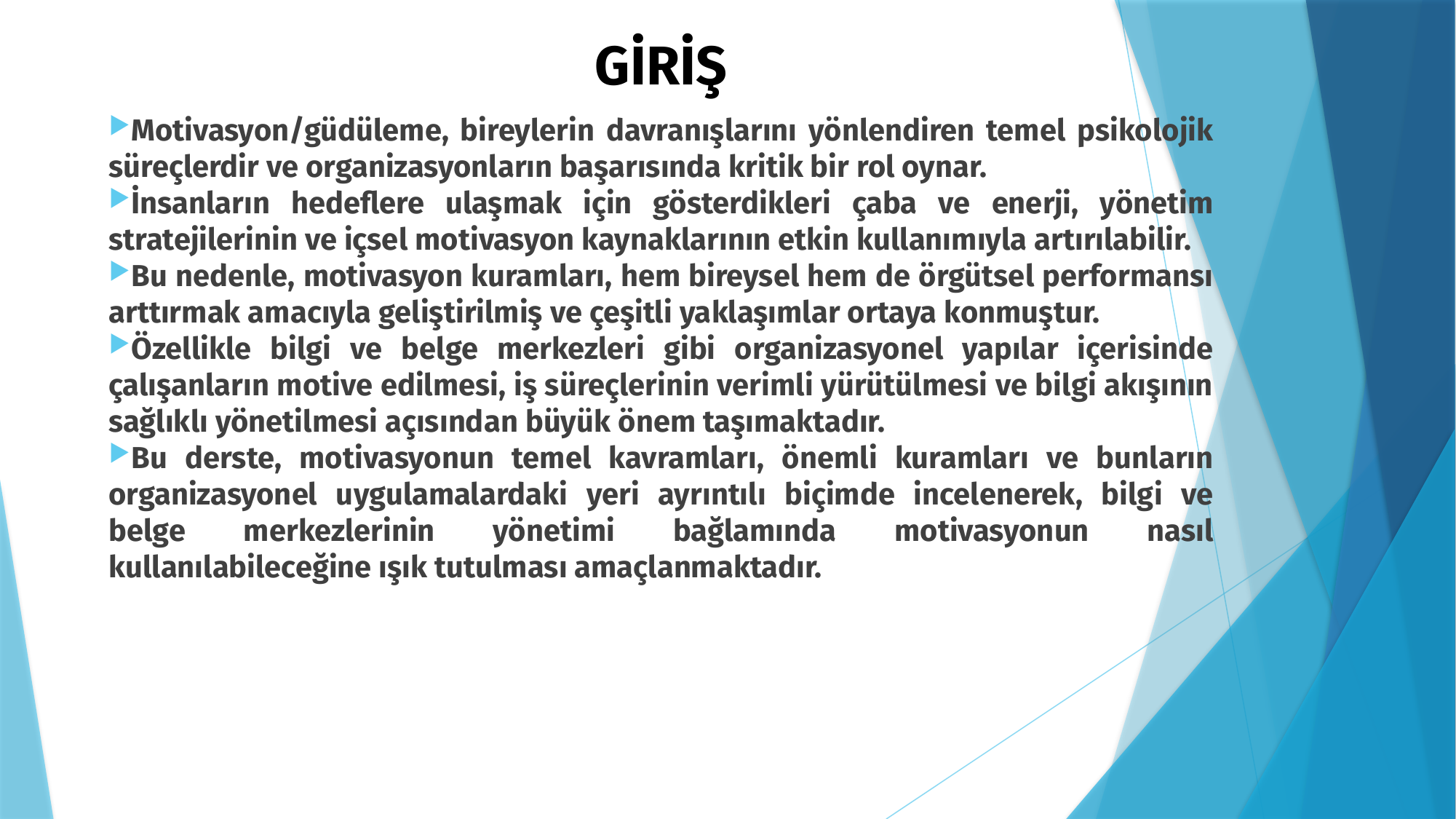

# GİRİŞ
Motivasyon/güdüleme, bireylerin davranışlarını yönlendiren temel psikolojik süreçlerdir ve organizasyonların başarısında kritik bir rol oynar.
İnsanların hedeflere ulaşmak için gösterdikleri çaba ve enerji, yönetim stratejilerinin ve içsel motivasyon kaynaklarının etkin kullanımıyla artırılabilir.
Bu nedenle, motivasyon kuramları, hem bireysel hem de örgütsel performansı arttırmak amacıyla geliştirilmiş ve çeşitli yaklaşımlar ortaya konmuştur.
Özellikle bilgi ve belge merkezleri gibi organizasyonel yapılar içerisinde çalışanların motive edilmesi, iş süreçlerinin verimli yürütülmesi ve bilgi akışının sağlıklı yönetilmesi açısından büyük önem taşımaktadır.
Bu derste, motivasyonun temel kavramları, önemli kuramları ve bunların organizasyonel uygulamalardaki yeri ayrıntılı biçimde incelenerek, bilgi ve belge merkezlerinin yönetimi bağlamında motivasyonun nasıl kullanılabileceğine ışık tutulması amaçlanmaktadır.